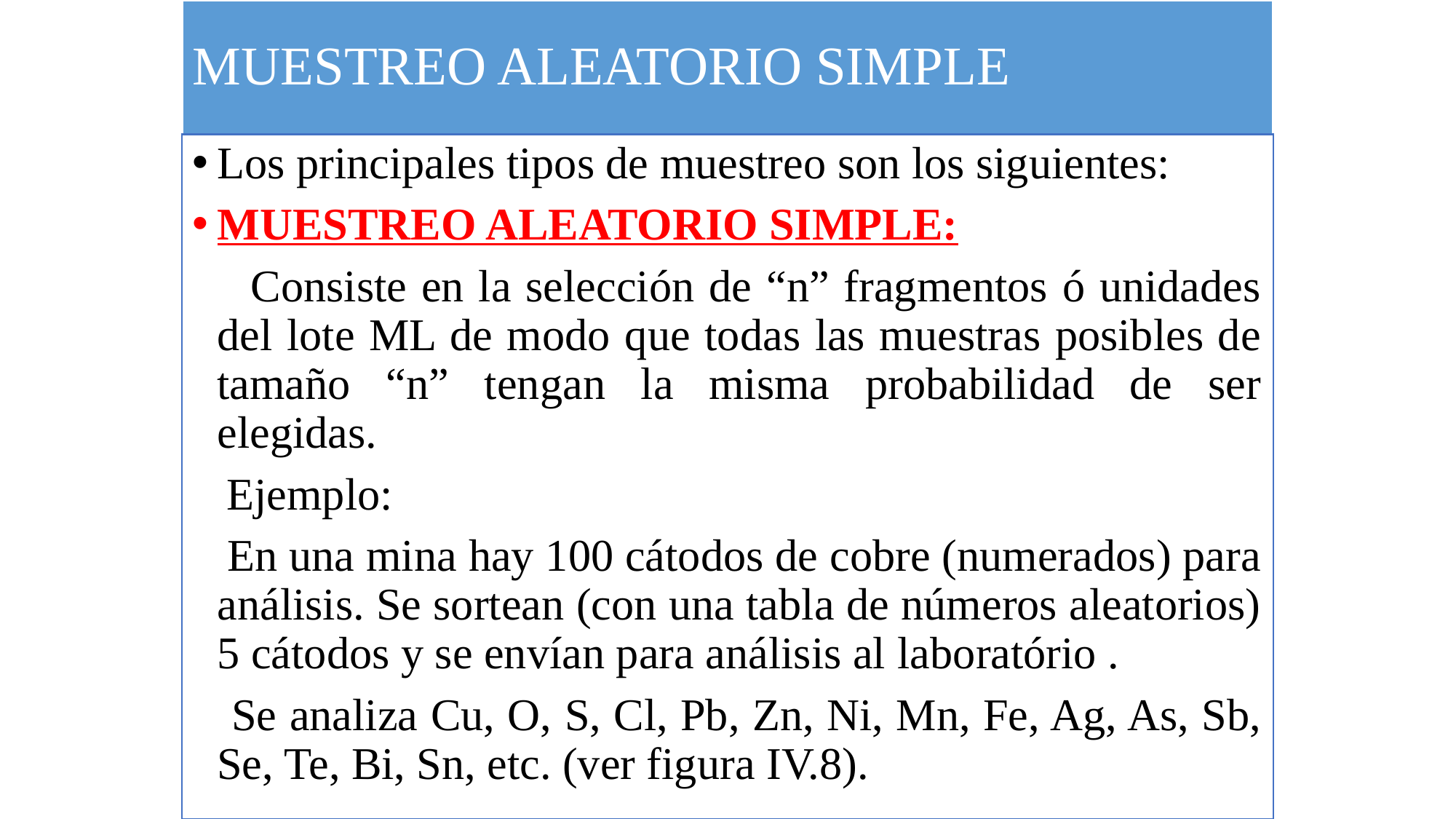

# MUESTREO ALEATORIO SIMPLE
Los principales tipos de muestreo son los siguientes:
MUESTREO ALEATORIO SIMPLE:
    Consiste en la selección de “n” fragmentos ó unidades del lote ML de modo que todas las muestras posibles de tamaño “n” tengan la misma probabilidad de ser elegidas.
   Ejemplo:
   En una mina hay 100 cátodos de cobre (numerados) para análisis. Se sortean (con una tabla de números aleatorios) 5 cátodos y se envían para análisis al laboratório .
   Se analiza Cu, O, S, Cl, Pb, Zn, Ni, Mn, Fe, Ag, As, Sb, Se, Te, Bi, Sn, etc. (ver figura IV.8).